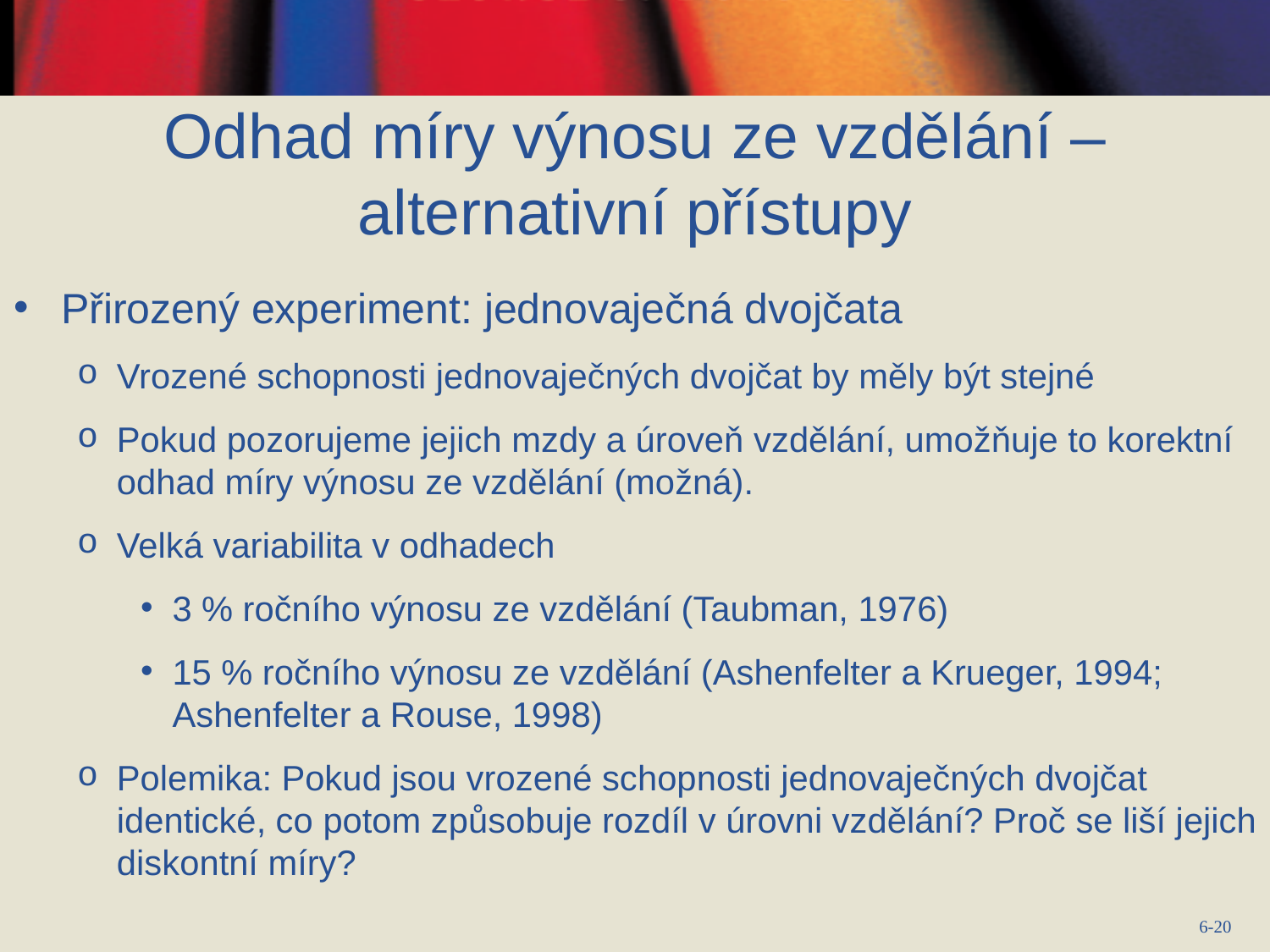

Odhad míry výnosu ze vzdělání – alternativní přístupy
Přirozený experiment: jednovaječná dvojčata
Vrozené schopnosti jednovaječných dvojčat by měly být stejné
Pokud pozorujeme jejich mzdy a úroveň vzdělání, umožňuje to korektní odhad míry výnosu ze vzdělání (možná).
Velká variabilita v odhadech
3 % ročního výnosu ze vzdělání (Taubman, 1976)
15 % ročního výnosu ze vzdělání (Ashenfelter a Krueger, 1994; Ashenfelter a Rouse, 1998)
Polemika: Pokud jsou vrozené schopnosti jednovaječných dvojčat identické, co potom způsobuje rozdíl v úrovni vzdělání? Proč se liší jejich diskontní míry?